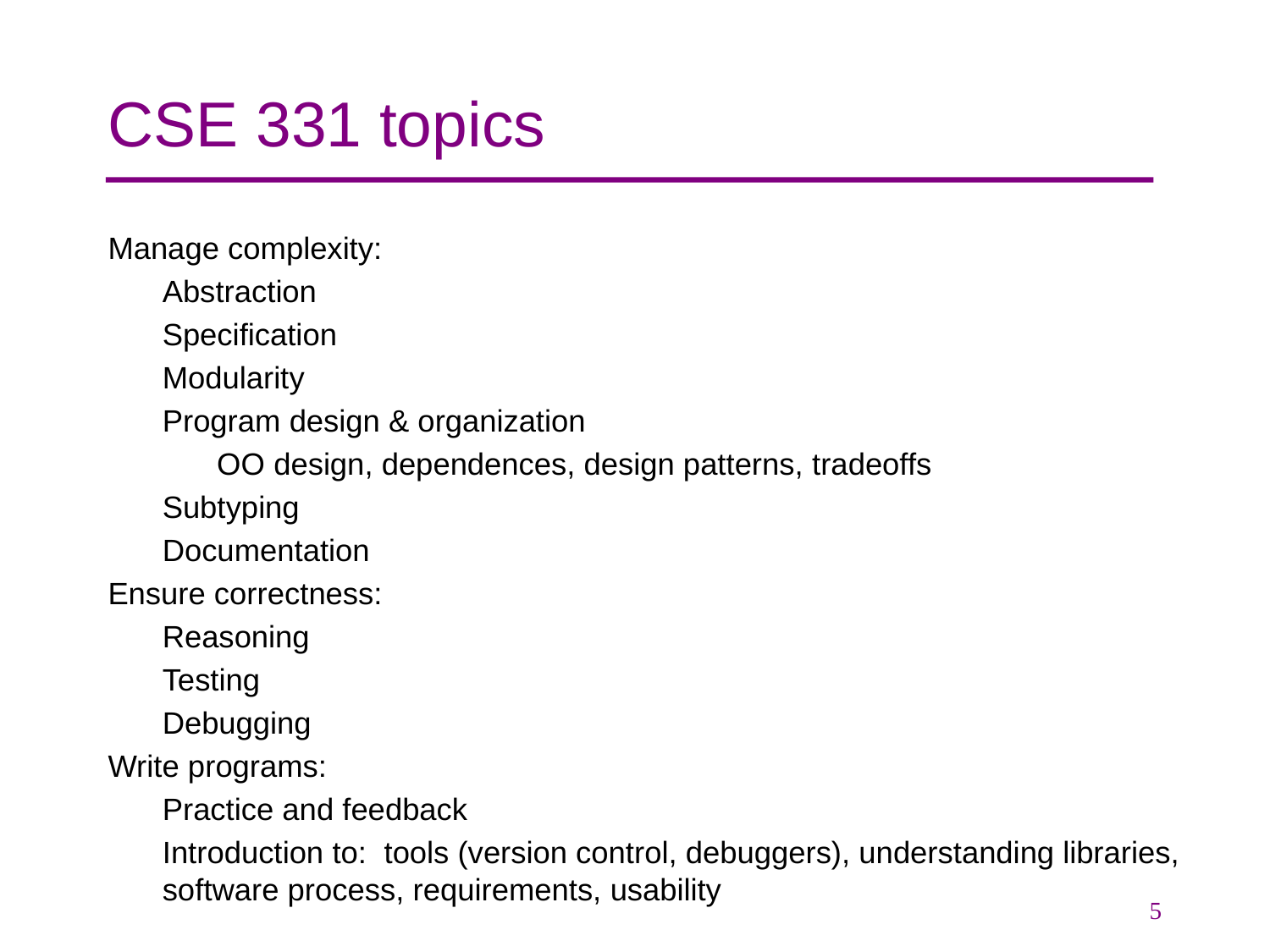

# CSE 331 topics
Manage complexity:
Abstraction
Specification
Modularity
Program design & organization
OO design, dependences, design patterns, tradeoffs
Subtyping
Documentation
Ensure correctness:
Reasoning
Testing
Debugging
Write programs:
Practice and feedback
Introduction to:  tools (version control, debuggers), understanding libraries, software process, requirements, usability
5